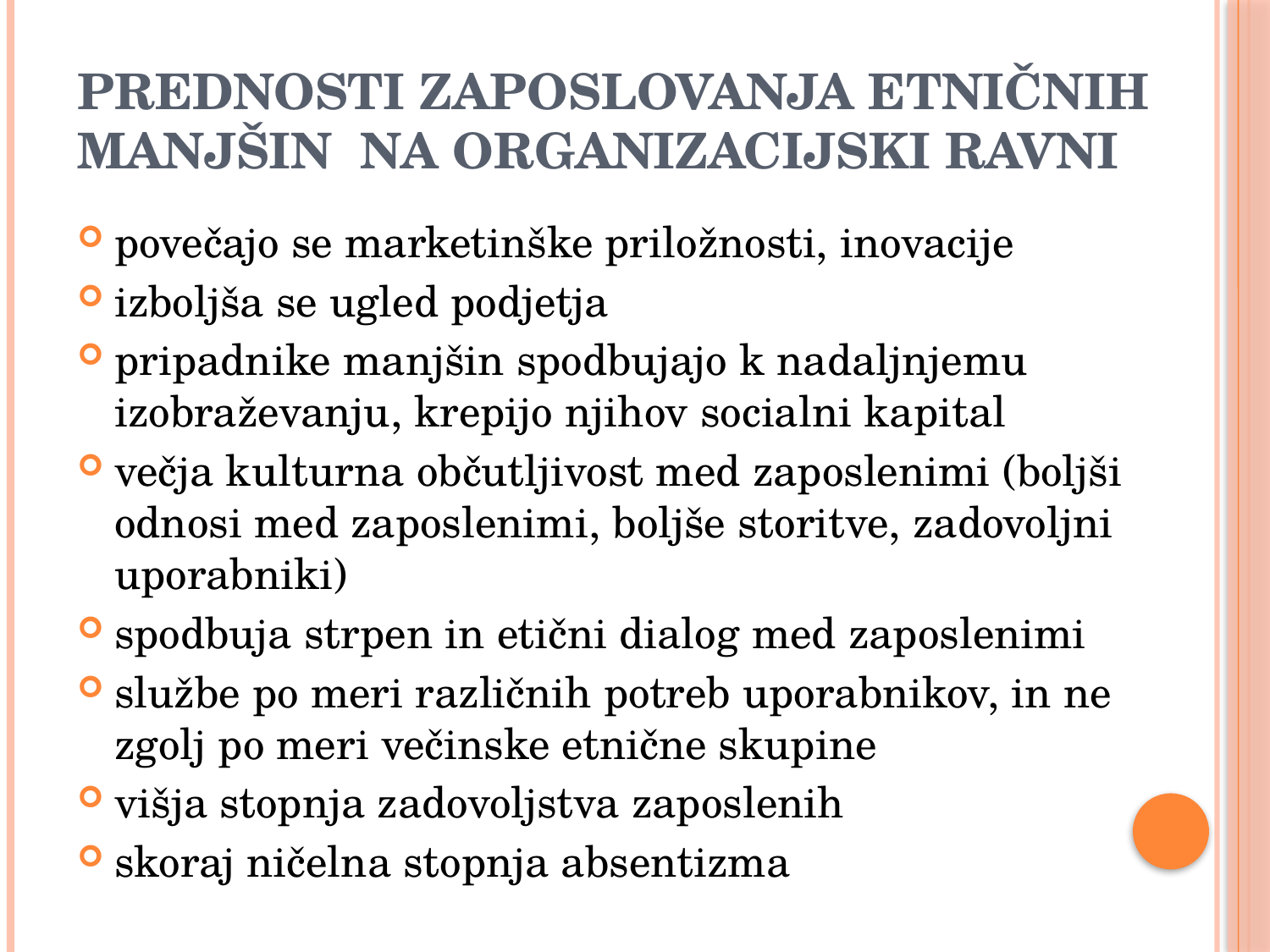

# Prednosti zaposlovanja etničnih manjšin  na organizacijski ravni
povečajo se marketinške priložnosti, inovacije
izboljša se ugled podjetja
pripadnike manjšin spodbujajo k nadaljnjemu izobraževanju, krepijo njihov socialni kapital
večja kulturna občutljivost med zaposlenimi (boljši odnosi med zaposlenimi, boljše storitve, zadovoljni uporabniki)
spodbuja strpen in etični dialog med zaposlenimi
službe po meri različnih potreb uporabnikov, in ne zgolj po meri večinske etnične skupine
višja stopnja zadovoljstva zaposlenih
skoraj ničelna stopnja absentizma